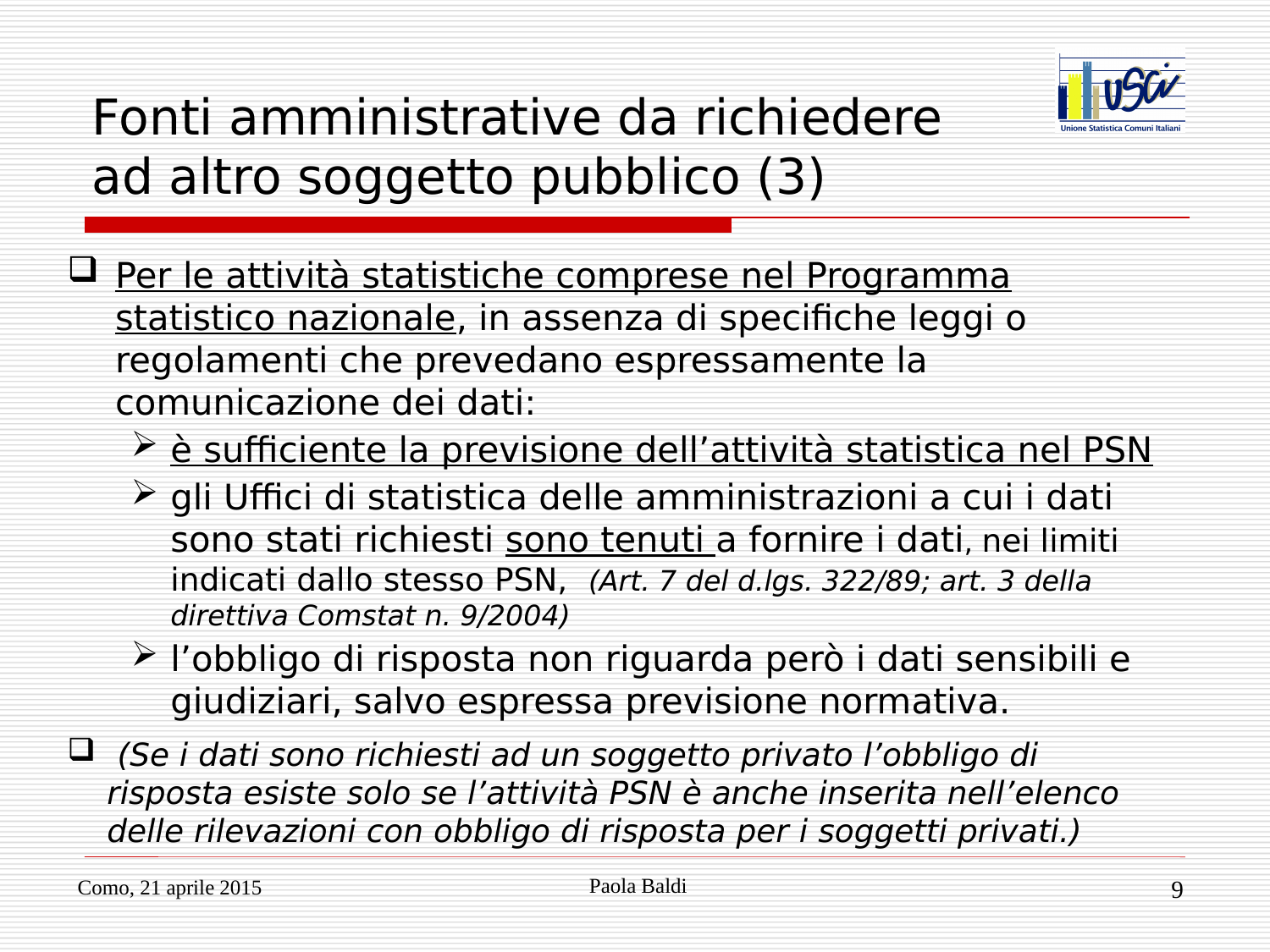

# Fonti amministrative da richiedere ad altro soggetto pubblico (3)
Per le attività statistiche comprese nel Programma statistico nazionale, in assenza di specifiche leggi o regolamenti che prevedano espressamente la comunicazione dei dati:
è sufficiente la previsione dell’attività statistica nel PSN
gli Uffici di statistica delle amministrazioni a cui i dati sono stati richiesti sono tenuti a fornire i dati, nei limiti indicati dallo stesso PSN,  (Art. 7 del d.lgs. 322/89; art. 3 della direttiva Comstat n. 9/2004)
l’obbligo di risposta non riguarda però i dati sensibili e giudiziari, salvo espressa previsione normativa.
 (Se i dati sono richiesti ad un soggetto privato l’obbligo di risposta esiste solo se l’attività PSN è anche inserita nell’elenco delle rilevazioni con obbligo di risposta per i soggetti privati.)

Paola Baldi
Como, 21 aprile 2015
9